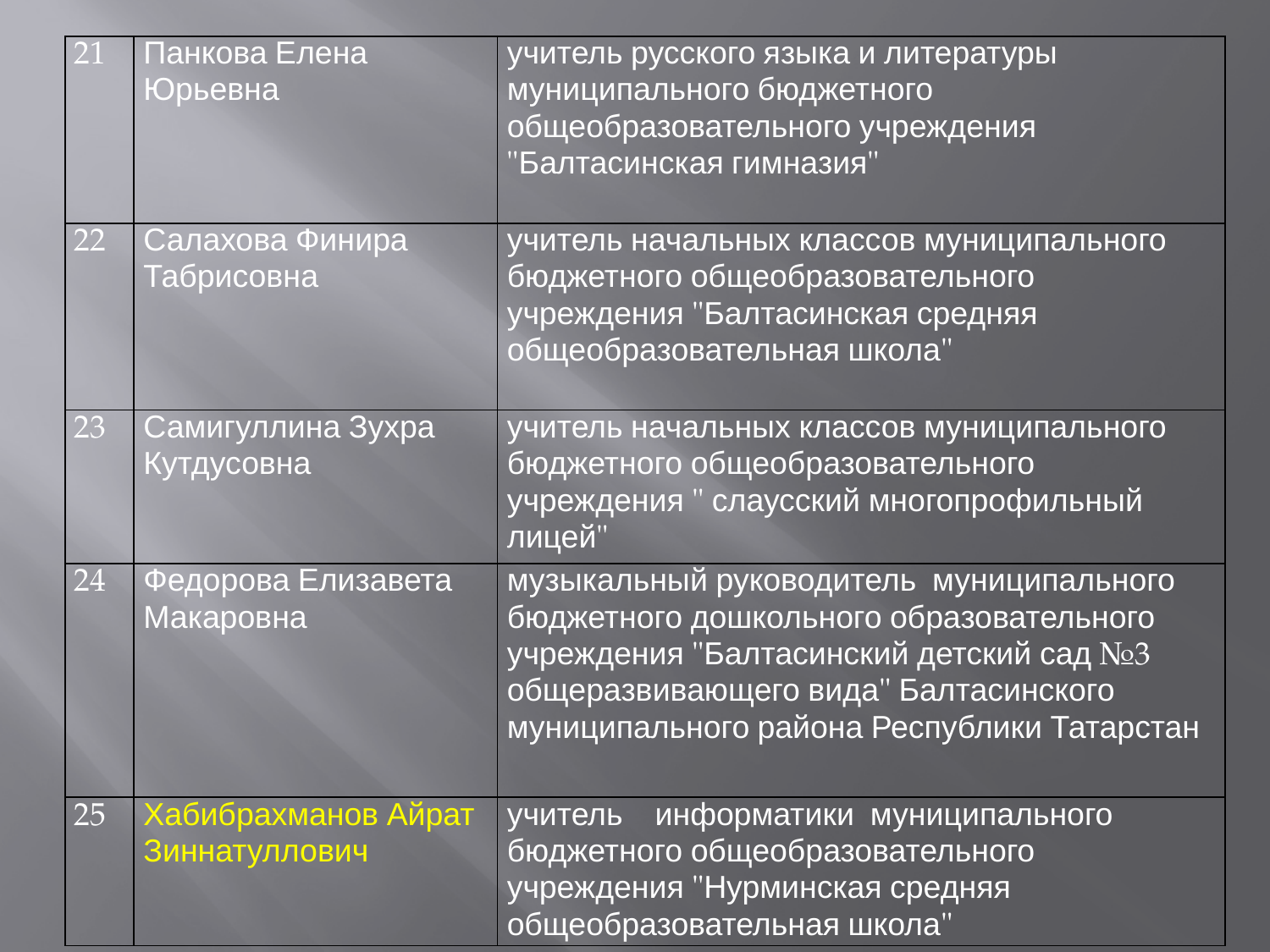

| 21 | Панкова Елена Юрьевна | учитель русского языка и литературы муниципального бюджетного общеобразовательного учреждения "Балтасинская гимназия" |
| --- | --- | --- |
| 22 | Салахова Финира Табрисовна | учитель начальных классов муниципального бюджетного общеобразовательного учреждения "Балтасинская средняя общеобразовательная школа" |
| 23 | Самигуллина Зухра Кутдусовна | учитель начальных классов муниципального бюджетного общеобразовательного учреждения " слаусский многопрофильный лицей" |
| 24 | Федорова Елизавета Макаровна | музыкальный руководитель муниципального бюджетного дошкольного образовательного учреждения "Балтасинский детский сад №3 общеразвивающего вида" Балтасинского муниципального района Республики Татарстан |
| 25 | Хабибрахманов Айрат Зиннатуллович | учитель информатики муниципального бюджетного общеобразовательного учреждения "Нурминская средняя общеобразовательная школа" |